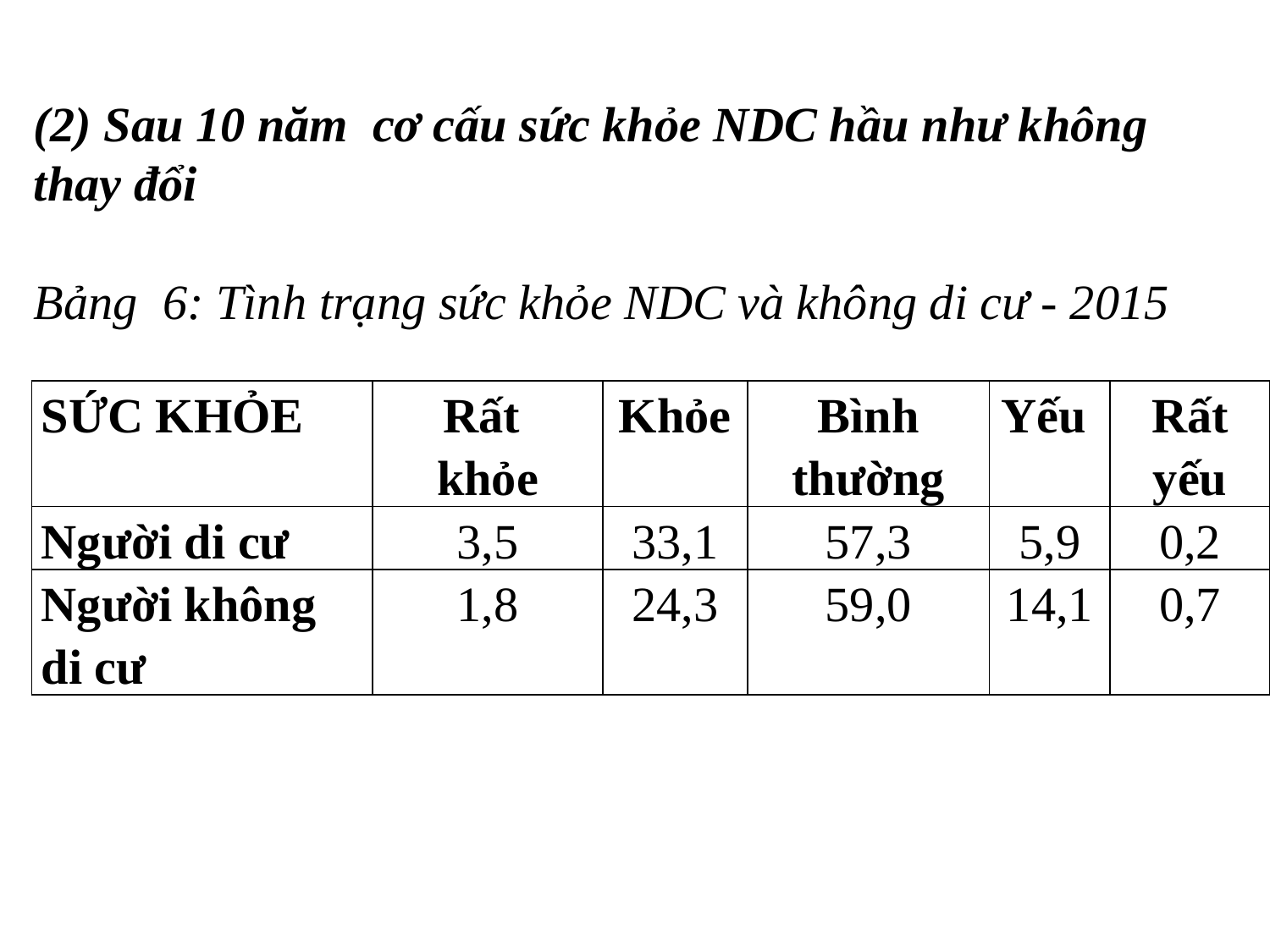

(2) Sau 10 năm  cơ cấu sức khỏe NDC hầu như không thay đổi

Bảng  6: Tình trạng sức khỏe NDC và không di cư - 2015

| SỨC KHỎE | Rất khỏe | Khỏe | Bình thường | Yếu | Rất yếu |
| --- | --- | --- | --- | --- | --- |
| Người di cư | 3,5 | 33,1 | 57,3 | 5,9 | 0,2 |
| Người không di cư | 1,8 | 24,3 | 59,0 | 14,1 | 0,7 |